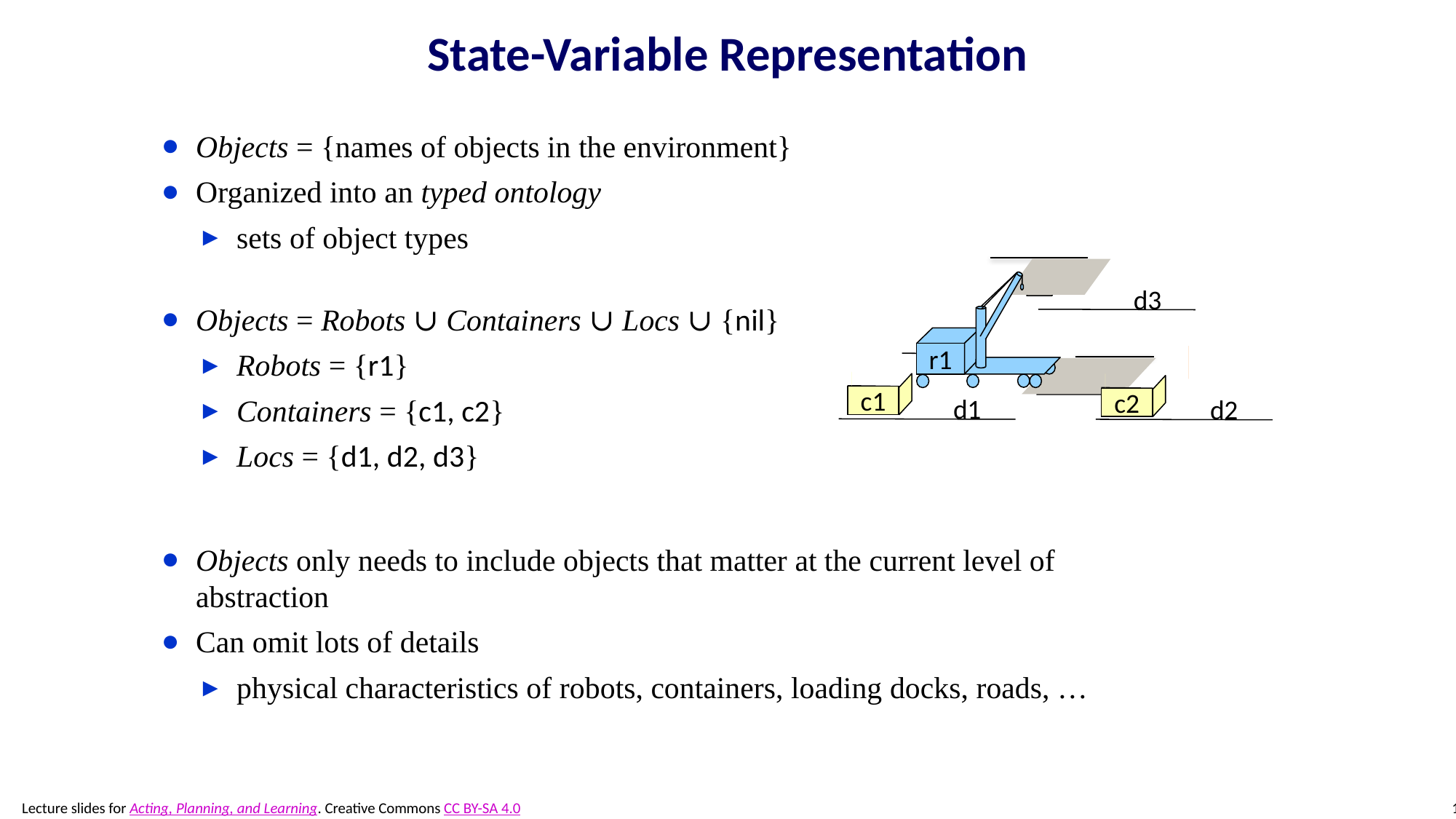

# State-Variable Representation
Objects = {names of objects in the environment}
Organized into an typed ontology
sets of object types
Objects = Robots ∪ Containers ∪ Locs ∪ {nil}
Robots = {r1}
Containers = {c1, c2}
Locs = {d1, d2, d3}

Objects only needs to include objects that matter at the current level of abstraction
Can omit lots of details
physical characteristics of robots, containers, loading docks, roads, …

r1

          d3

c1

c2
             d1
             d2